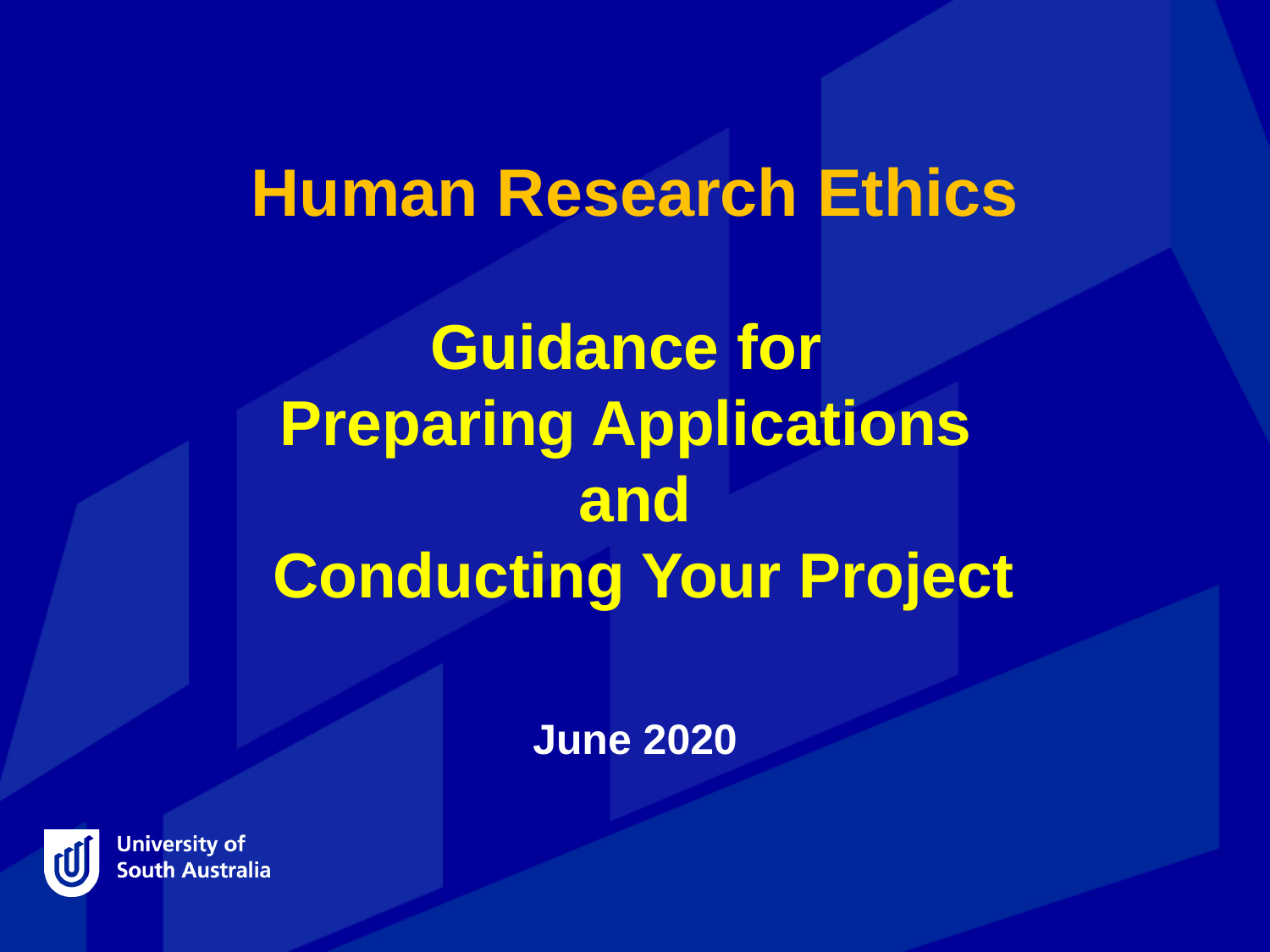

# Human Research Ethics Guidance for Preparing Applications and Conducting Your Project June 2020